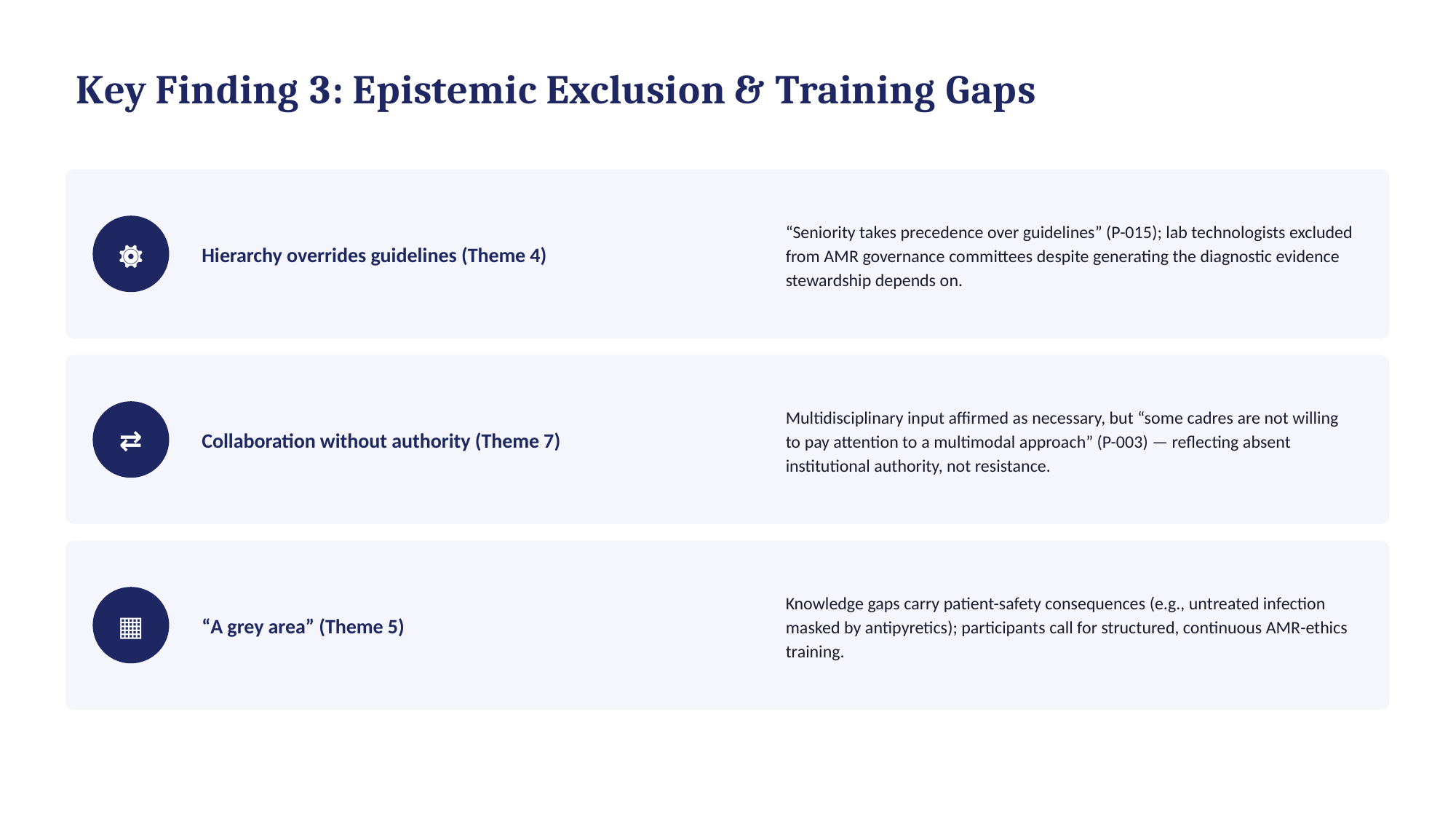

Key Finding 3: Epistemic Exclusion & Training Gaps

“Seniority takes precedence over guidelines” (P-015); lab technologists excluded from AMR governance committees despite generating the diagnostic evidence stewardship depends on.
Hierarchy overrides guidelines (Theme 4)

⚙

Multidisciplinary input affirmed as necessary, but “some cadres are not willing to pay attention to a multimodal approach” (P-003) — reflecting absent institutional authority, not resistance.
Collaboration without authority (Theme 7)

⇄

Knowledge gaps carry patient-safety consequences (e.g., untreated infection masked by antipyretics); participants call for structured, continuous AMR-ethics training.
“A grey area” (Theme 5)

▦